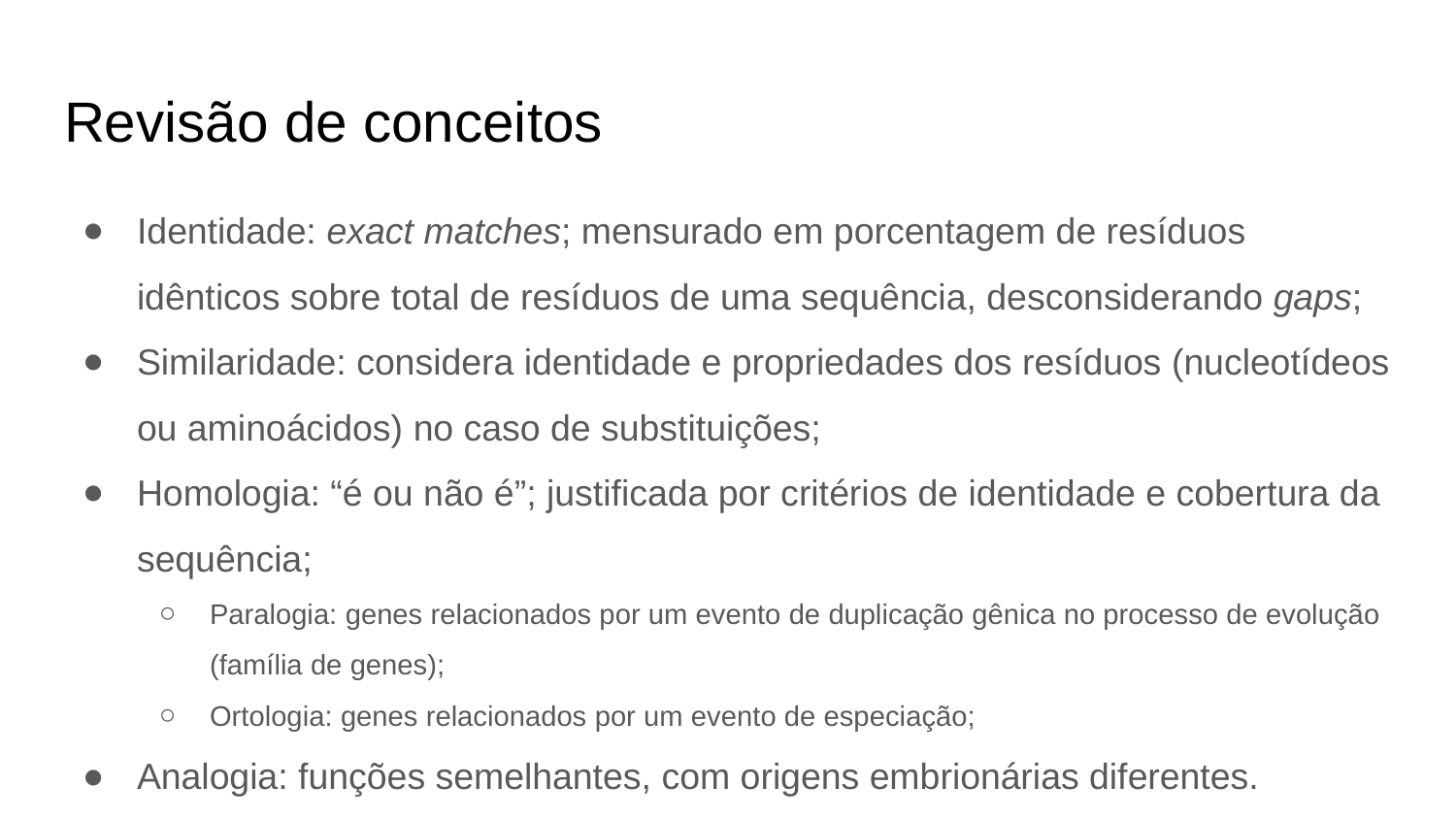

# Revisão de conceitos
Identidade: exact matches; mensurado em porcentagem de resíduos idênticos sobre total de resíduos de uma sequência, desconsiderando gaps;
Similaridade: considera identidade e propriedades dos resíduos (nucleotídeos ou aminoácidos) no caso de substituições;
Homologia: “é ou não é”; justificada por critérios de identidade e cobertura da sequência;
Paralogia: genes relacionados por um evento de duplicação gênica no processo de evolução (família de genes);
Ortologia: genes relacionados por um evento de especiação;
Analogia: funções semelhantes, com origens embrionárias diferentes.